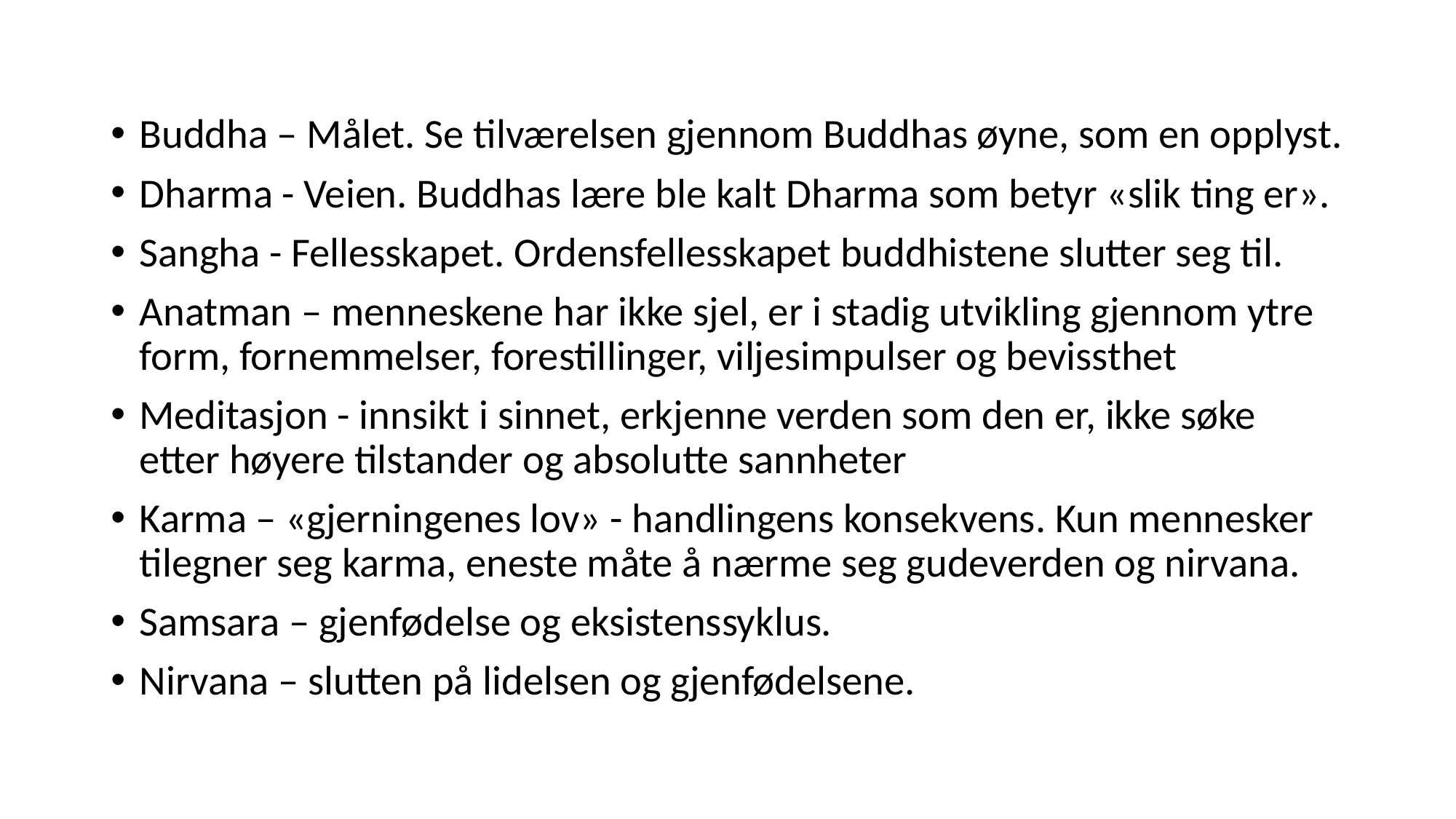

Buddha – Målet. Se tilværelsen gjennom Buddhas øyne, som en opplyst.
Dharma - Veien. Buddhas lære ble kalt Dharma som betyr «slik ting er».
Sangha - Fellesskapet. Ordensfellesskapet buddhistene slutter seg til.
Anatman – menneskene har ikke sjel, er i stadig utvikling gjennom ytre form, fornemmelser, forestillinger, viljesimpulser og bevissthet
Meditasjon - innsikt i sinnet, erkjenne verden som den er, ikke søke etter høyere tilstander og absolutte sannheter
Karma – «gjerningenes lov» - handlingens konsekvens. Kun mennesker tilegner seg karma, eneste måte å nærme seg gudeverden og nirvana.
Samsara – gjenfødelse og eksistenssyklus.
Nirvana – slutten på lidelsen og gjenfødelsene.